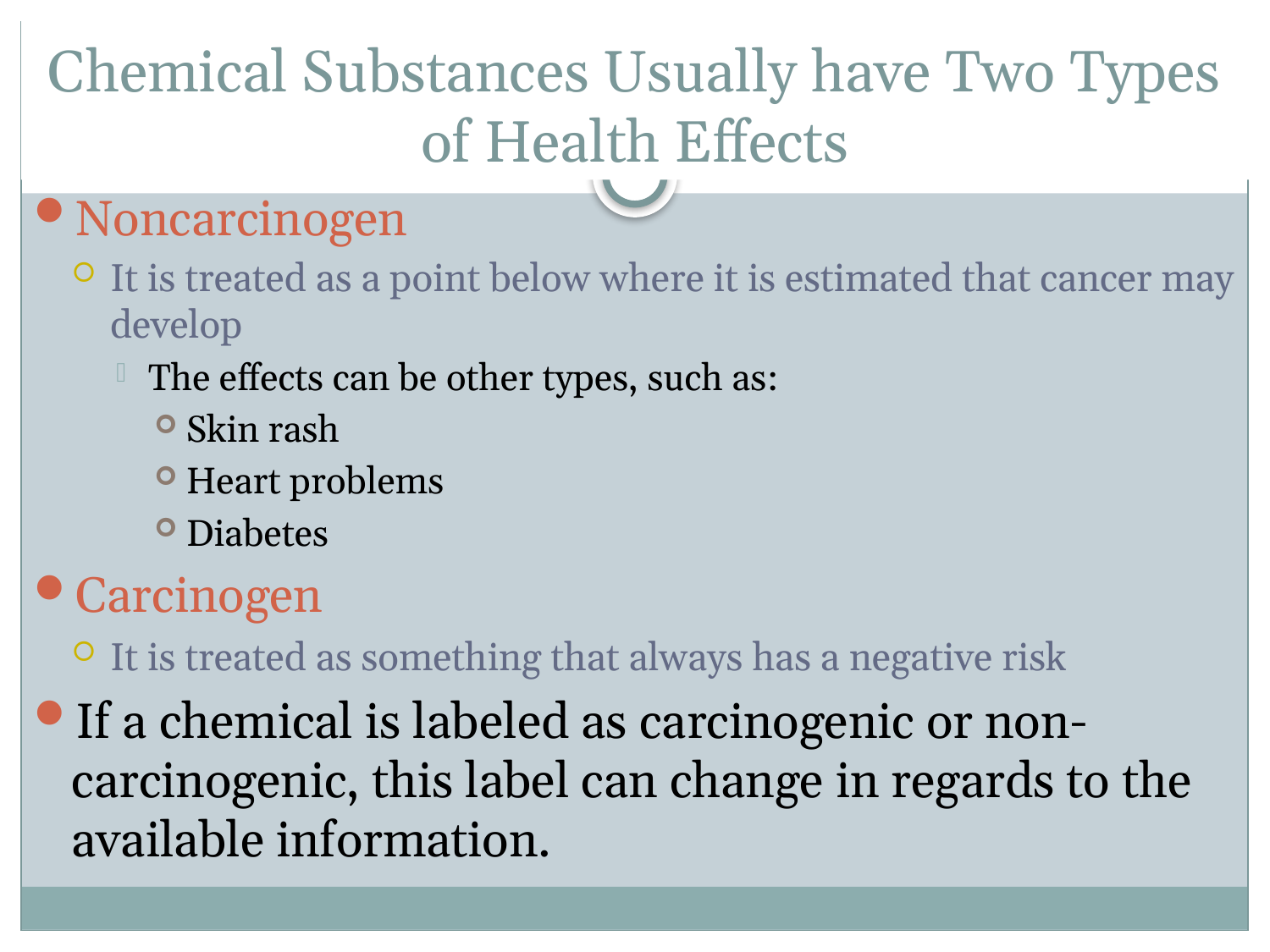

# Chemical Substances Usually have Two Types of Health Effects
Noncarcinogen
It is treated as a point below where it is estimated that cancer may develop
The effects can be other types, such as:
Skin rash
Heart problems
Diabetes
Carcinogen
It is treated as something that always has a negative risk
If a chemical is labeled as carcinogenic or non-carcinogenic, this label can change in regards to the available information.